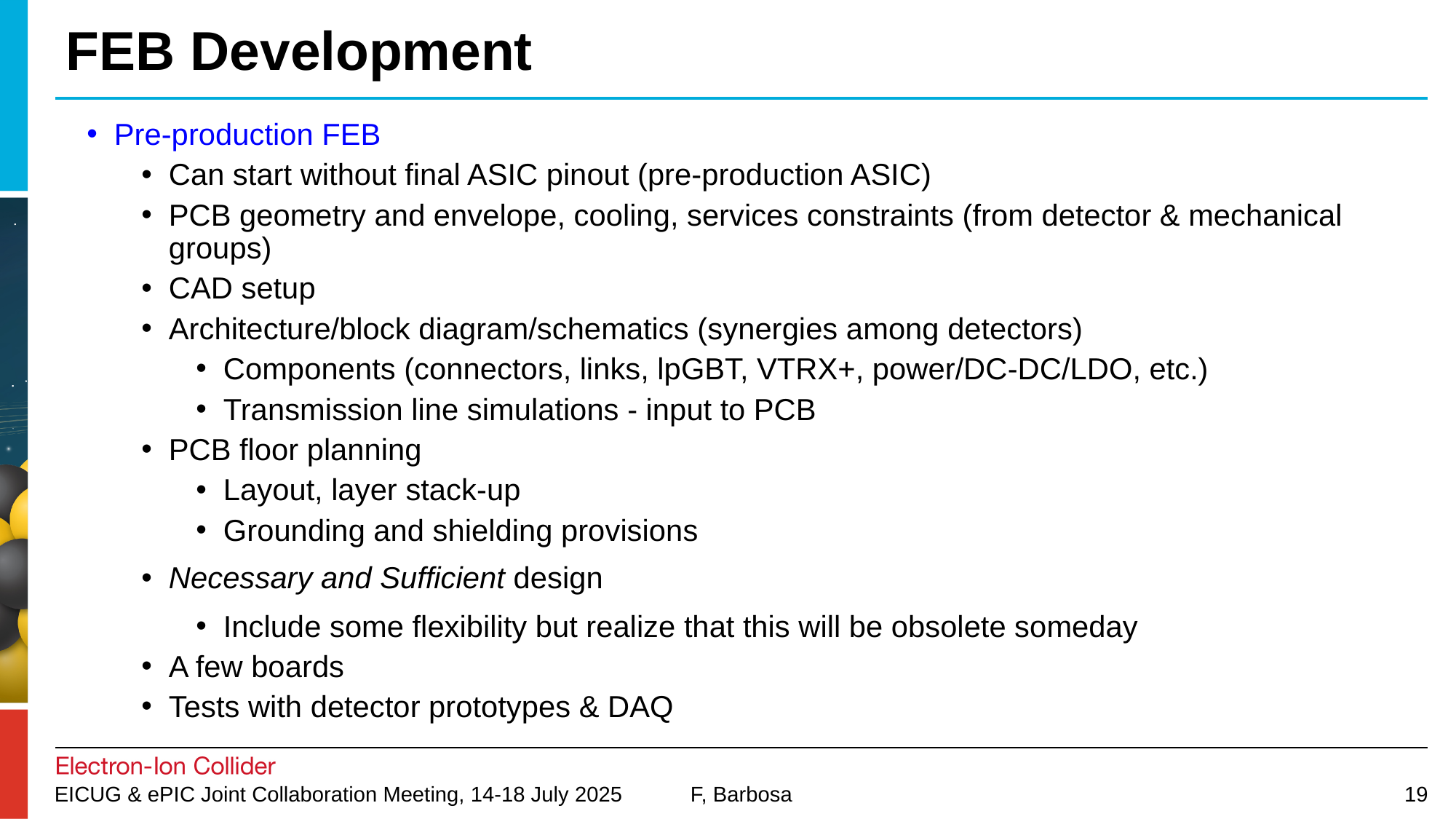

# FEB Development
Pre-production FEB
Can start without final ASIC pinout (pre-production ASIC)
PCB geometry and envelope, cooling, services constraints (from detector & mechanical groups)
CAD setup
Architecture/block diagram/schematics (synergies among detectors)
Components (connectors, links, lpGBT, VTRX+, power/DC-DC/LDO, etc.)
Transmission line simulations - input to PCB
PCB floor planning
Layout, layer stack-up
Grounding and shielding provisions
Necessary and Sufficient design
Include some flexibility but realize that this will be obsolete someday
A few boards
Tests with detector prototypes & DAQ